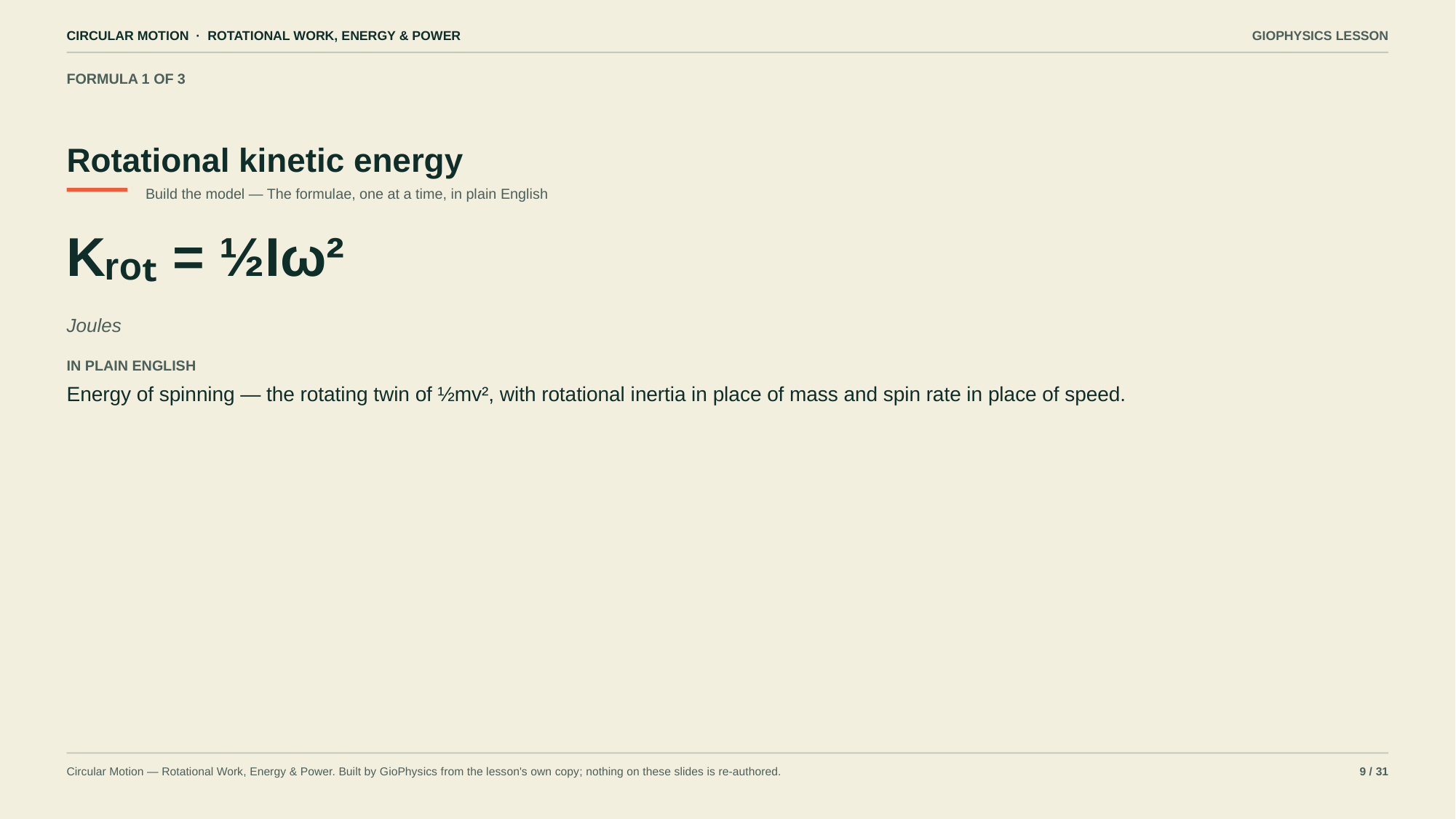

CIRCULAR MOTION  ·  ROTATIONAL WORK, ENERGY & POWER
GIOPHYSICS LESSON

FORMULA 1 OF 3
Rotational kinetic energy
Build the model — The formulae, one at a time, in plain English

Kᵣₒₜ = ½Iω²
Joules
IN PLAIN ENGLISH
Energy of spinning — the rotating twin of ½mv², with rotational inertia in place of mass and spin rate in place of speed.

Circular Motion — Rotational Work, Energy & Power. Built by GioPhysics from the lesson's own copy; nothing on these slides is re-authored.
9 / 31